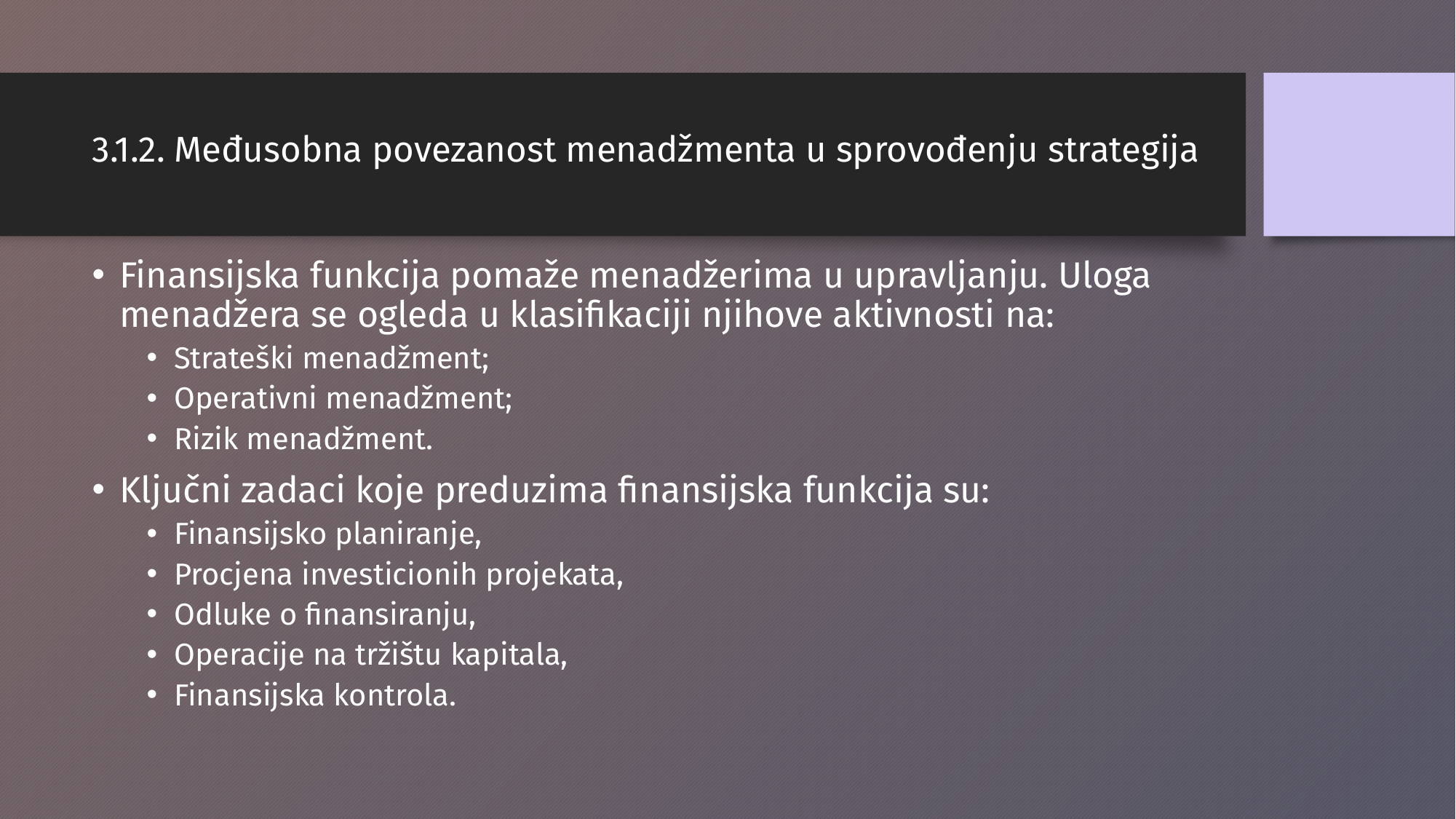

# 3.1.2. Međusobna povezanost menadžmenta u sprovođenju strategija
Finansijska funkcija pomaže menadžerima u upravljanju. Uloga menadžera se ogleda u klasifikaciji njihove aktivnosti na:
Strateški menadžment;
Operativni menadžment;
Rizik menadžment.
Ključni zadaci koje preduzima finansijska funkcija su:
Finansijsko planiranje,
Procjena investicionih projekata,
Odluke o finansiranju,
Operacije na tržištu kapitala,
Finansijska kontrola.